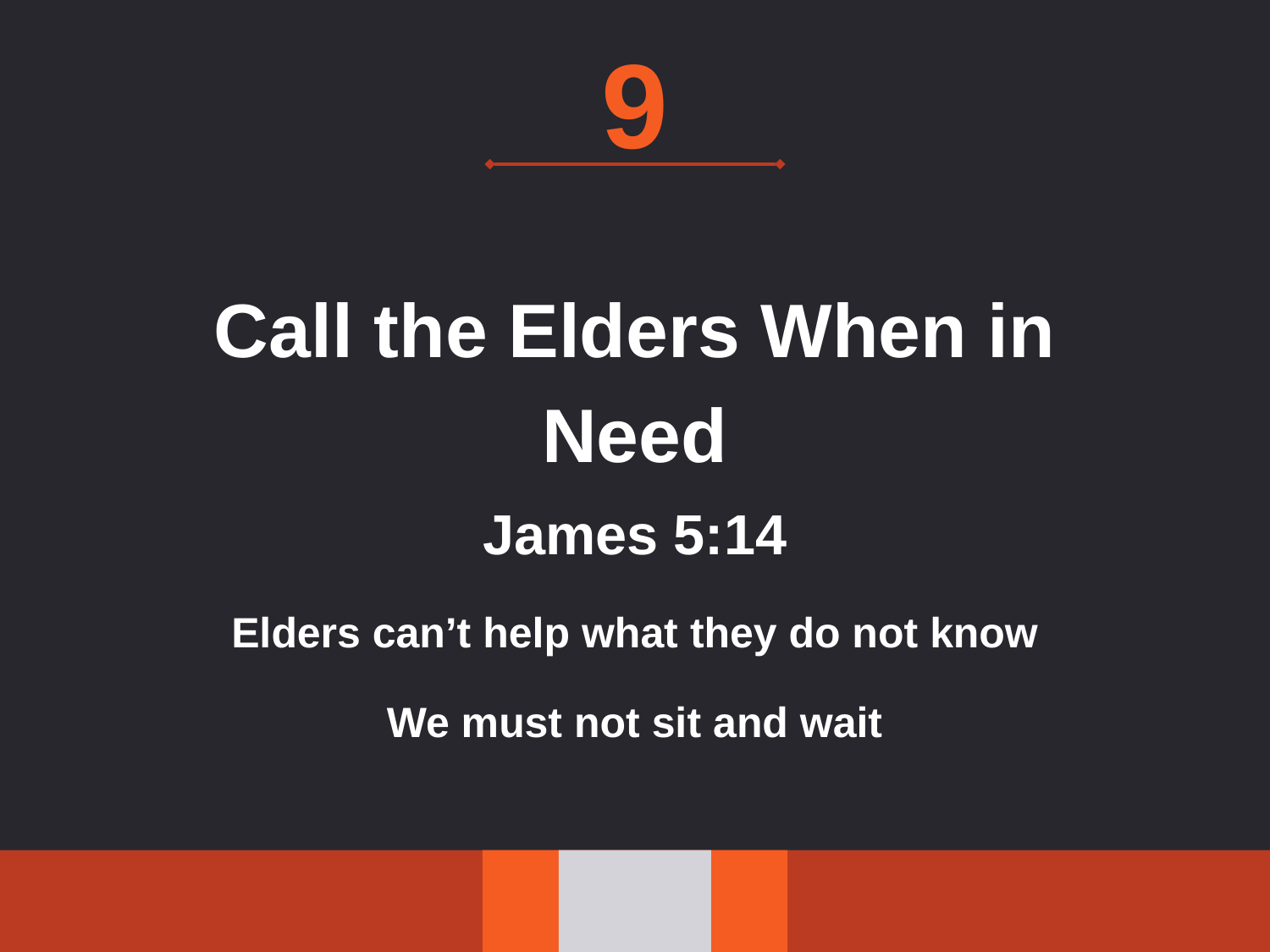

9
Call the Elders When in Need
James 5:14
Elders can’t help what they do not know
We must not sit and wait